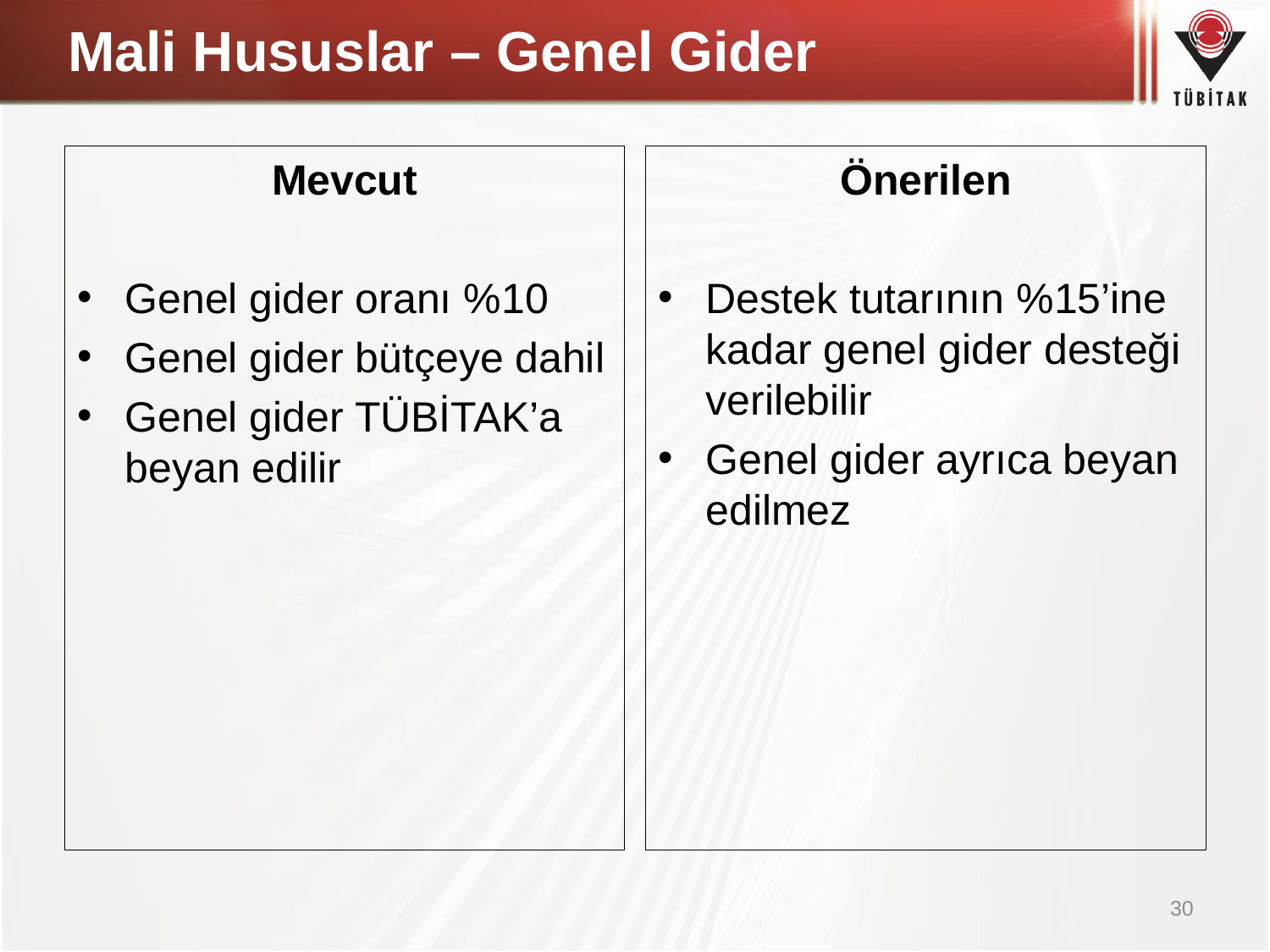

# Mali Hususlar – Genel Gider
Mevcut

Genel gider oranı %10
Genel gider bütçeye dahil
Genel gider TÜBİTAK’a beyan edilir
Önerilen

Destek tutarının %15’ine kadar genel gider desteği verilebilir
Genel gider ayrıca beyan edilmez
30